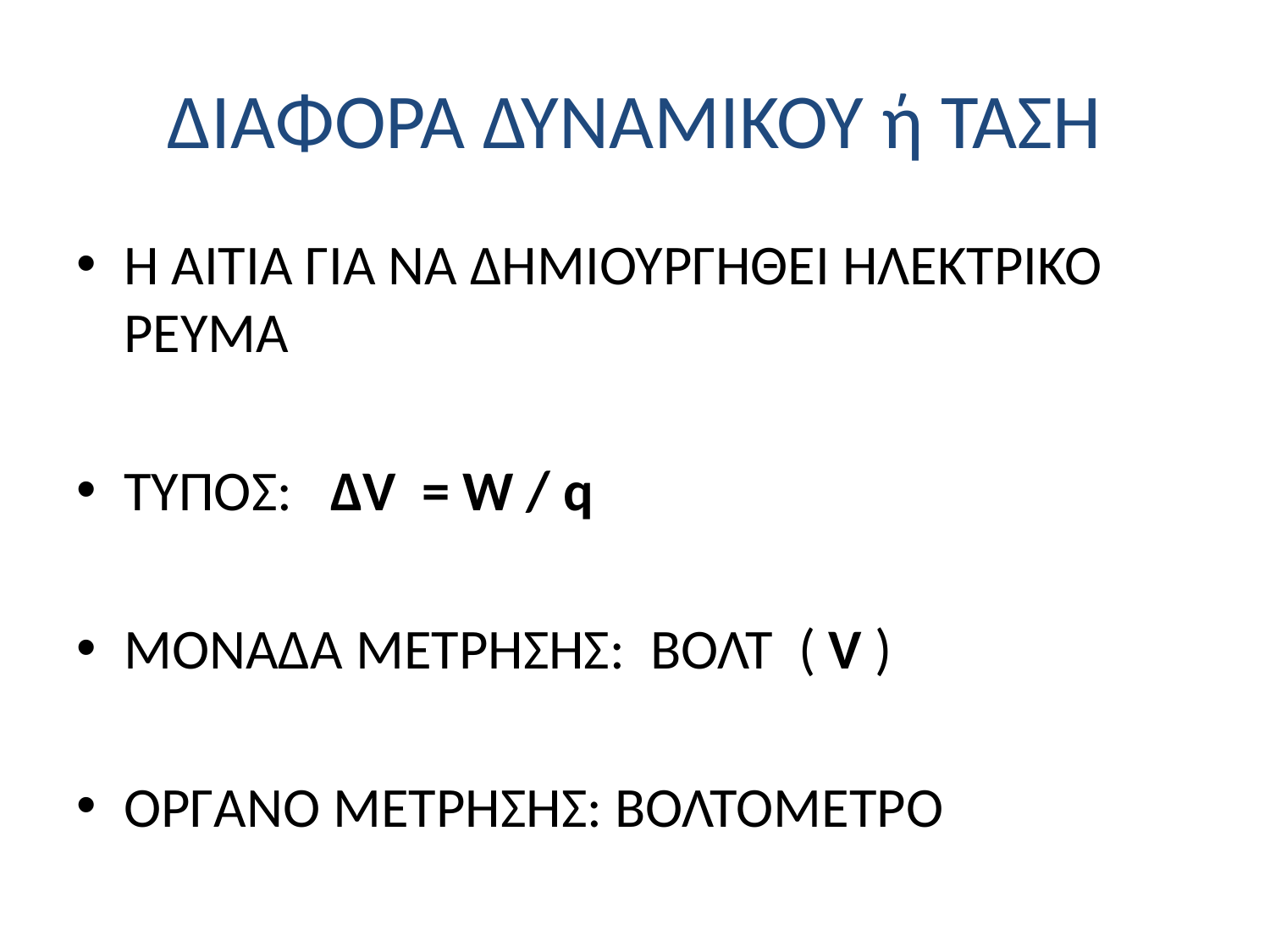

# ΔΙΑΦΟΡΑ ΔΥΝΑΜΙΚΟΥ ή ΤΑΣΗ
Η ΑΙΤΙΑ ΓΙΑ ΝΑ ΔΗΜΙΟΥΡΓΗΘΕΙ ΗΛΕΚΤΡΙΚΟ ΡΕΥΜΑ

ΤΥΠΟΣ:   ΔV  = W / q

ΜΟΝΑΔΑ ΜΕΤΡΗΣΗΣ:  ΒΟΛΤ  ( V )

ΟΡΓΑΝΟ ΜΕΤΡΗΣΗΣ: ΒΟΛΤΟΜΕΤΡΟ